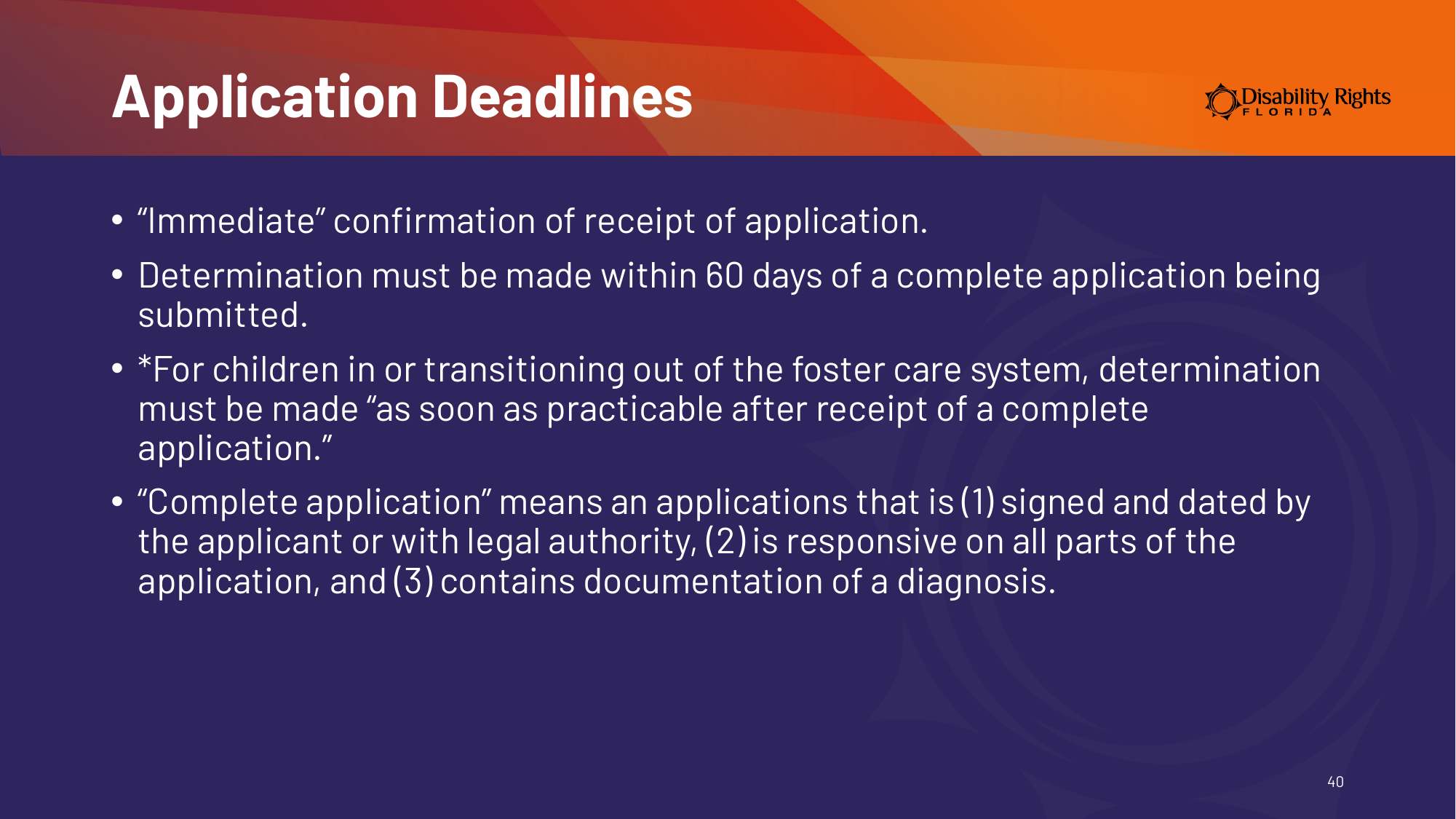

# Application Deadlines
“Immediate” confirmation of receipt of application.
Determination must be made within 60 days of a complete application being submitted.
*For children in or transitioning out of the foster care system, determination must be made “as soon as practicable after receipt of a complete application.”
“Complete application” means an applications that is (1) signed and dated by the applicant or with legal authority, (2) is responsive on all parts of the application, and (3) contains documentation of a diagnosis.

40